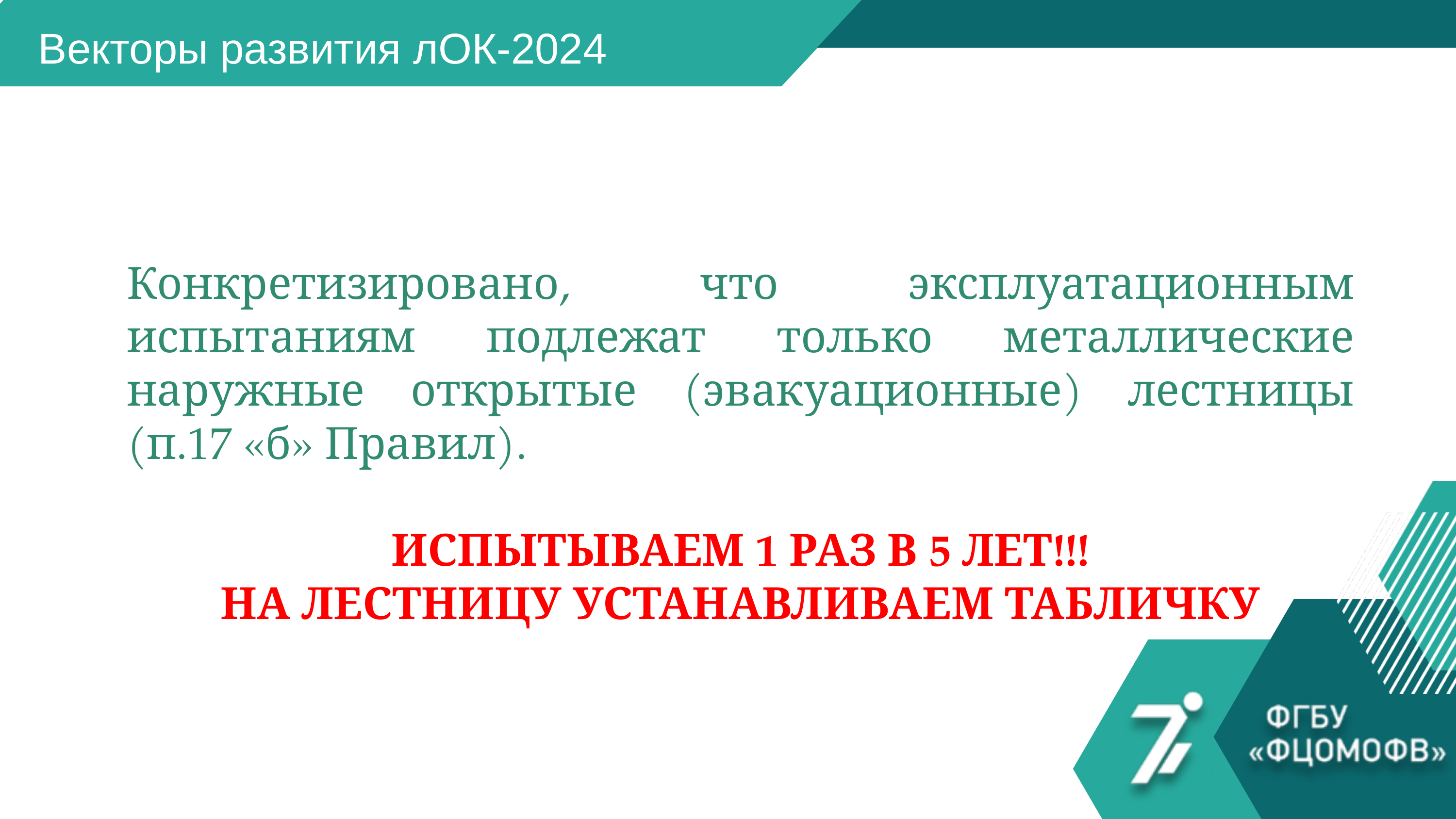

Векторы развития лОК-2024

Конкретизировано, что эксплуатационным испытаниям подлежат только металлические наружные открытые (эвакуационные) лестницы (п.17 «б» Правил).

ИСПЫТЫВАЕМ 1 РАЗ В 5 ЛЕТ!!!
НА ЛЕСТНИЦУ УСТАНАВЛИВАЕМ ТАБЛИЧКУ